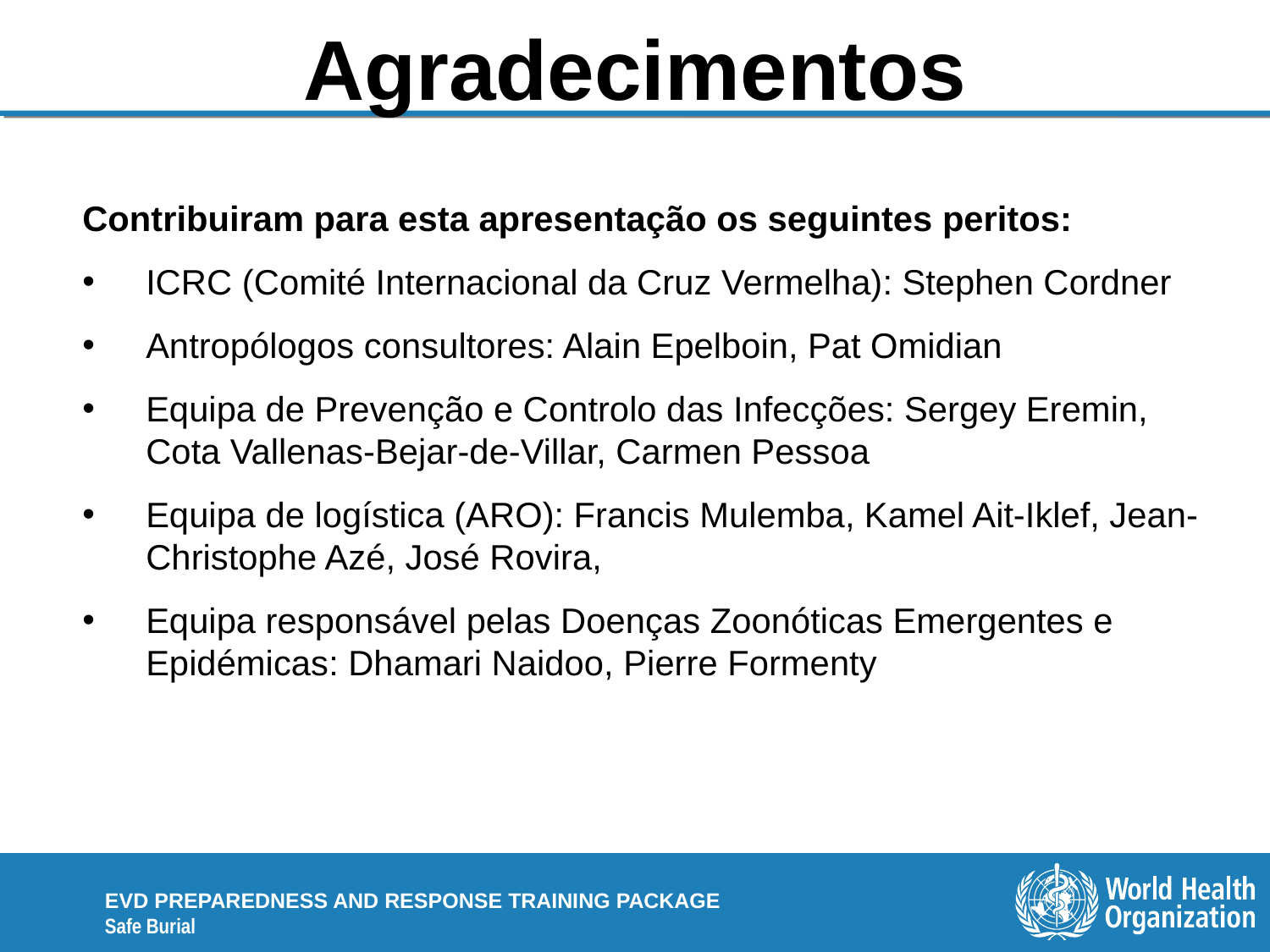

# Agradecimentos
Contribuiram para esta apresentação os seguintes peritos:
ICRC (Comité Internacional da Cruz Vermelha): Stephen Cordner
Antropólogos consultores: Alain Epelboin, Pat Omidian
Equipa de Prevenção e Controlo das Infecções: Sergey Eremin, Cota Vallenas-Bejar-de-Villar, Carmen Pessoa
Equipa de logística (ARO): Francis Mulemba, Kamel Ait-Iklef, Jean-Christophe Azé, José Rovira,
Equipa responsável pelas Doenças Zoonóticas Emergentes e Epidémicas: Dhamari Naidoo, Pierre Formenty